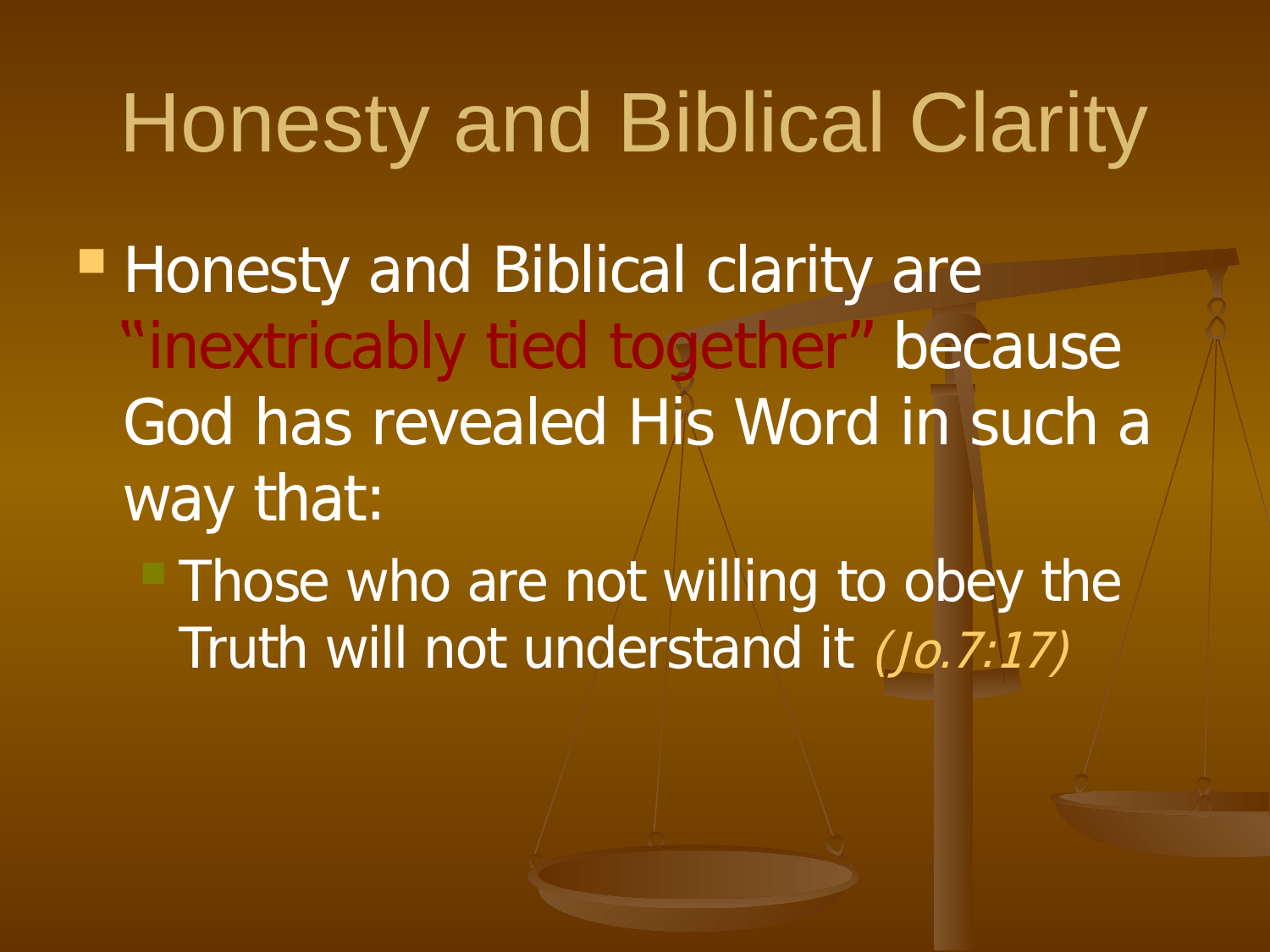

# Honesty and Biblical Clarity
Honesty and Biblical clarity are “inextricably tied together” because God has revealed His Word in such a way that:
Those who are not willing to obey the Truth will not understand it (Jo.7:17)